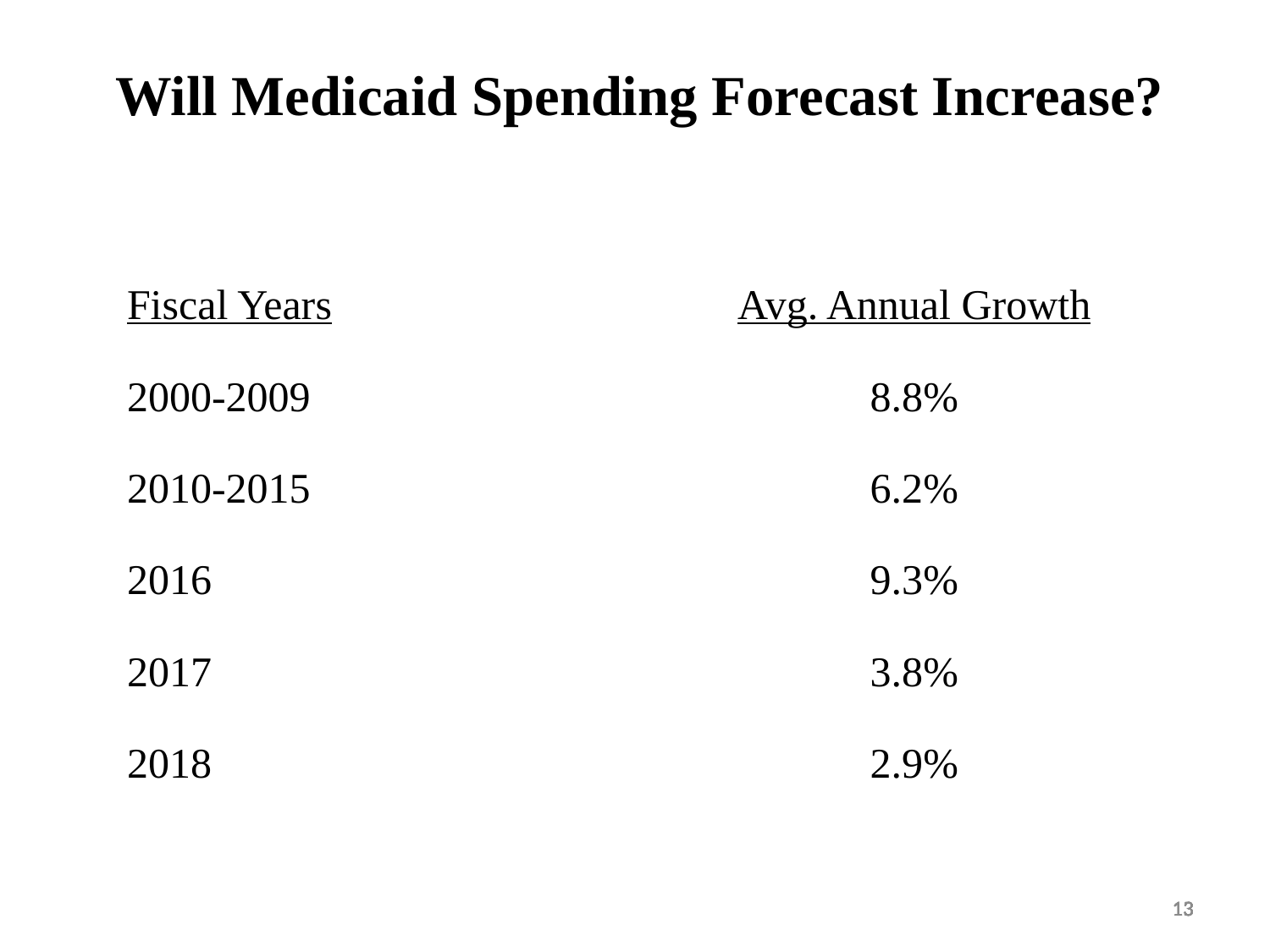

Will Medicaid Spending Forecast Increase?

| Fiscal Years | Avg. Annual Growth |
| --- | --- |
| 2000-2009 | 8.8% |
| 2010-2015 | 6.2% |
| 2016 | 9.3% |
| 2017 | 3.8% |
| 2018 | 2.9% |
13
13
13
13
13
13
13